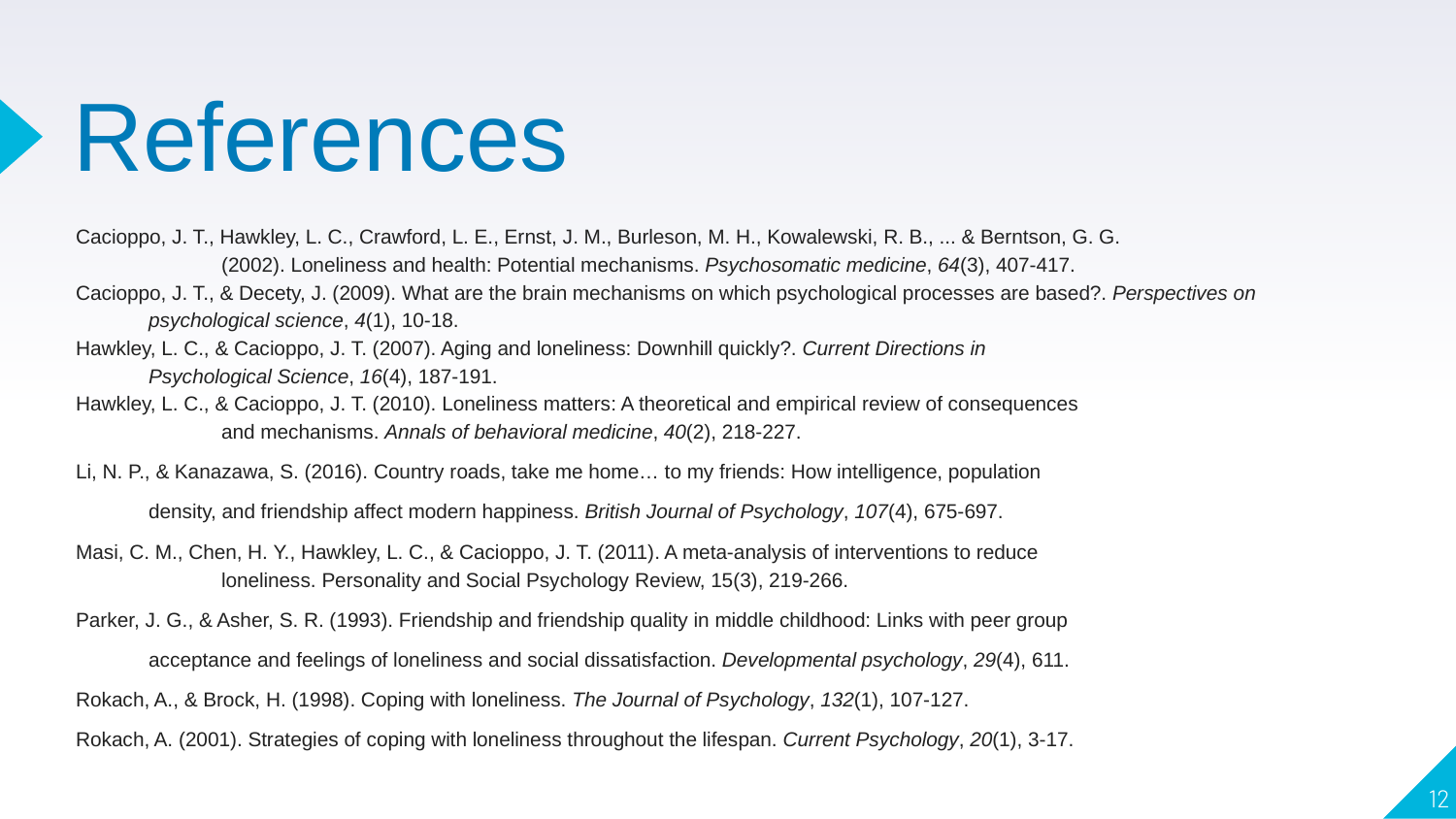

# References
Cacioppo, J. T., Hawkley, L. C., Crawford, L. E., Ernst, J. M., Burleson, M. H., Kowalewski, R. B., ... & Berntson, G. G.
	(2002). Loneliness and health: Potential mechanisms. Psychosomatic medicine, 64(3), 407-417.
Cacioppo, J. T., & Decety, J. (2009). What are the brain mechanisms on which psychological processes are based?. Perspectives on
psychological science, 4(1), 10-18.
Hawkley, L. C., & Cacioppo, J. T. (2007). Aging and loneliness: Downhill quickly?. Current Directions in
Psychological Science, 16(4), 187-191.
Hawkley, L. C., & Cacioppo, J. T. (2010). Loneliness matters: A theoretical and empirical review of consequences
	and mechanisms. Annals of behavioral medicine, 40(2), 218-227.
Li, N. P., & Kanazawa, S. (2016). Country roads, take me home… to my friends: How intelligence, population
density, and friendship affect modern happiness. British Journal of Psychology, 107(4), 675-697.
Masi, C. M., Chen, H. Y., Hawkley, L. C., & Cacioppo, J. T. (2011). A meta-analysis of interventions to reduce
	loneliness. Personality and Social Psychology Review, 15(3), 219-266.
Parker, J. G., & Asher, S. R. (1993). Friendship and friendship quality in middle childhood: Links with peer group
acceptance and feelings of loneliness and social dissatisfaction. Developmental psychology, 29(4), 611.
Rokach, A., & Brock, H. (1998). Coping with loneliness. The Journal of Psychology, 132(1), 107-127.
Rokach, A. (2001). Strategies of coping with loneliness throughout the lifespan. Current Psychology, 20(1), 3-17.
12